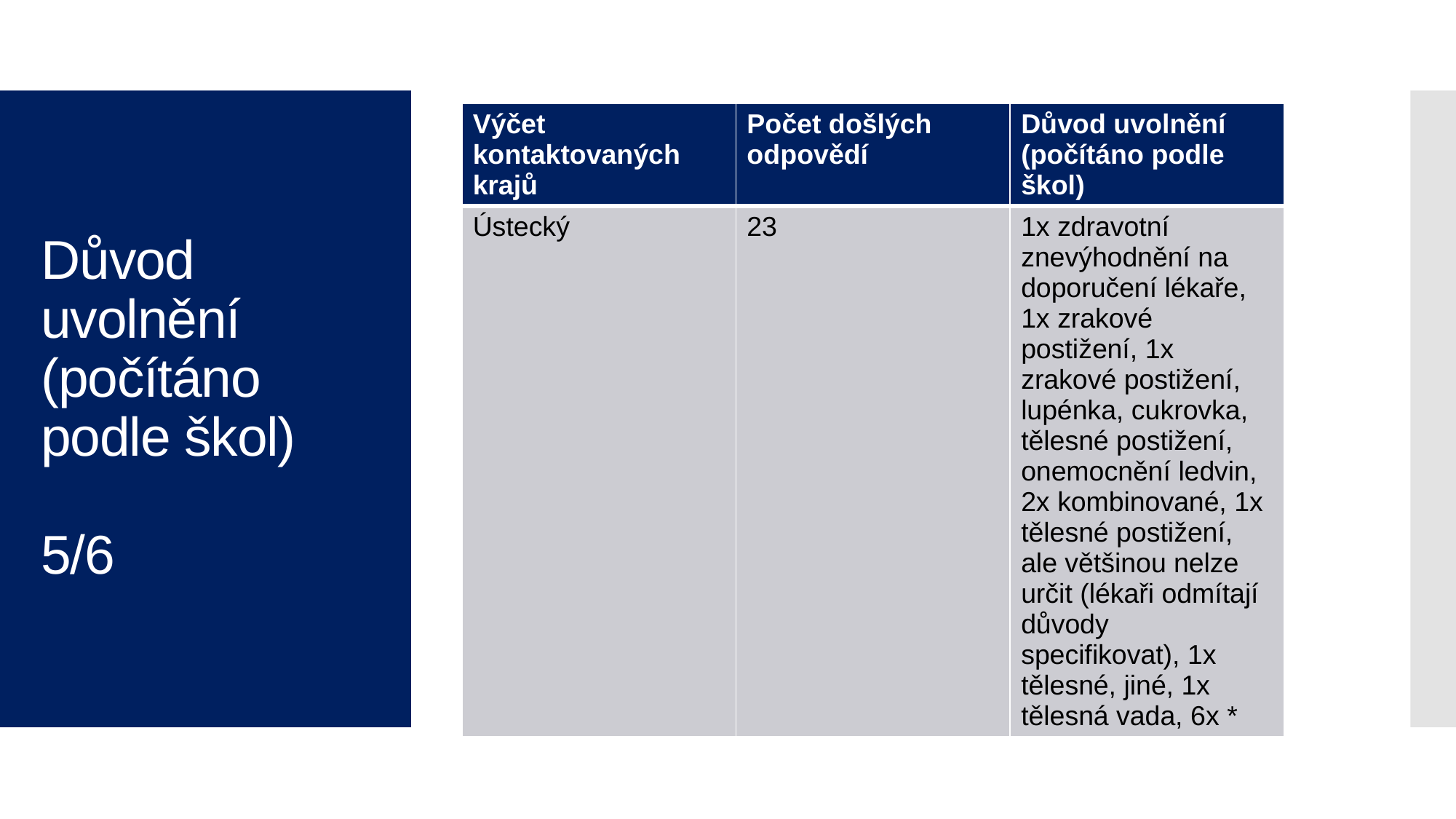

| Výčet kontaktovaných krajů | Počet došlých odpovědí | Důvod uvolnění (počítáno podle škol) |
| --- | --- | --- |
| Ústecký | 23 | 1x zdravotní znevýhodnění na doporučení lékaře, 1x zrakové postižení, 1x zrakové postižení, lupénka, cukrovka, tělesné postižení, onemocnění ledvin, 2x kombinované, 1x tělesné postižení, ale většinou nelze určit (lékaři odmítají důvody specifikovat), 1x tělesné, jiné, 1x tělesná vada, 6x \* |
# Důvod uvolnění (počítáno podle škol) 5/6